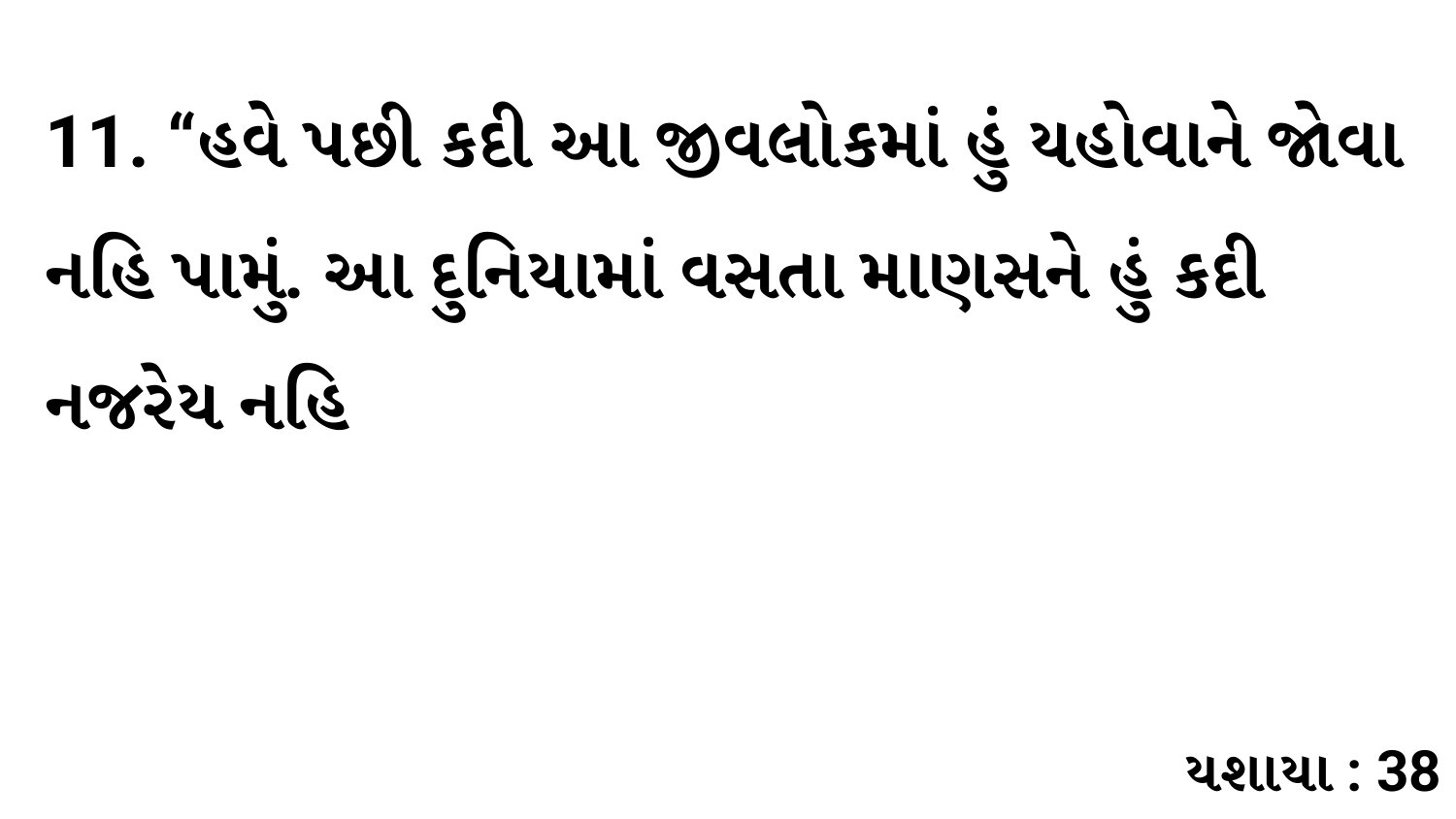

11. “હવે પછી કદી આ જીવલોકમાં હું યહોવાને જોવા નહિ પામું. આ દુનિયામાં વસતા માણસને હું કદી નજરેય નહિ
યશાયા : 38